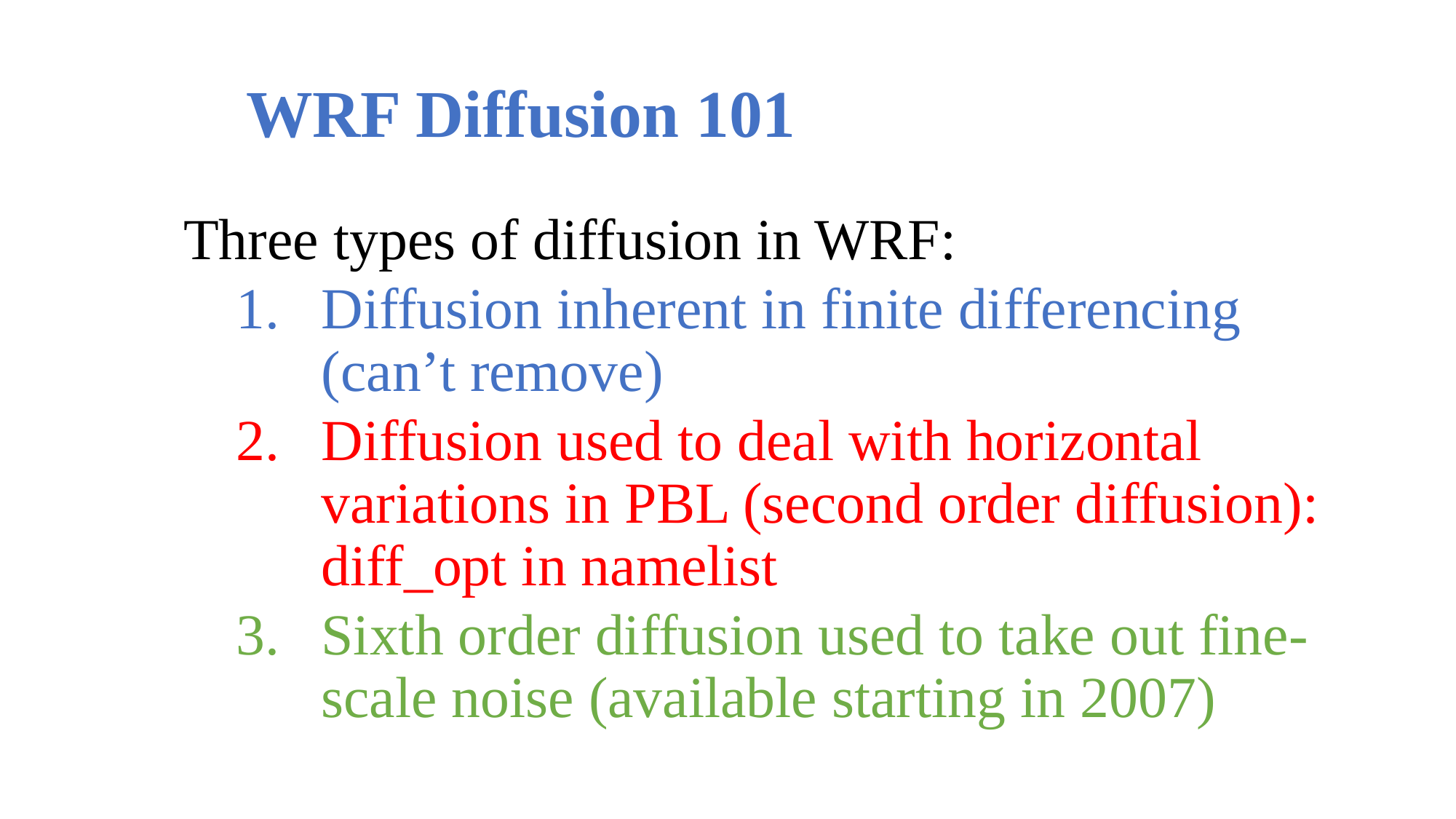

# WRF Diffusion 101
Three types of diffusion in WRF:
Diffusion inherent in finite differencing (can’t remove)
Diffusion used to deal with horizontal variations in PBL (second order diffusion):  diff_opt in namelist
Sixth order diffusion used to take out fine-scale noise (available starting in 2007)